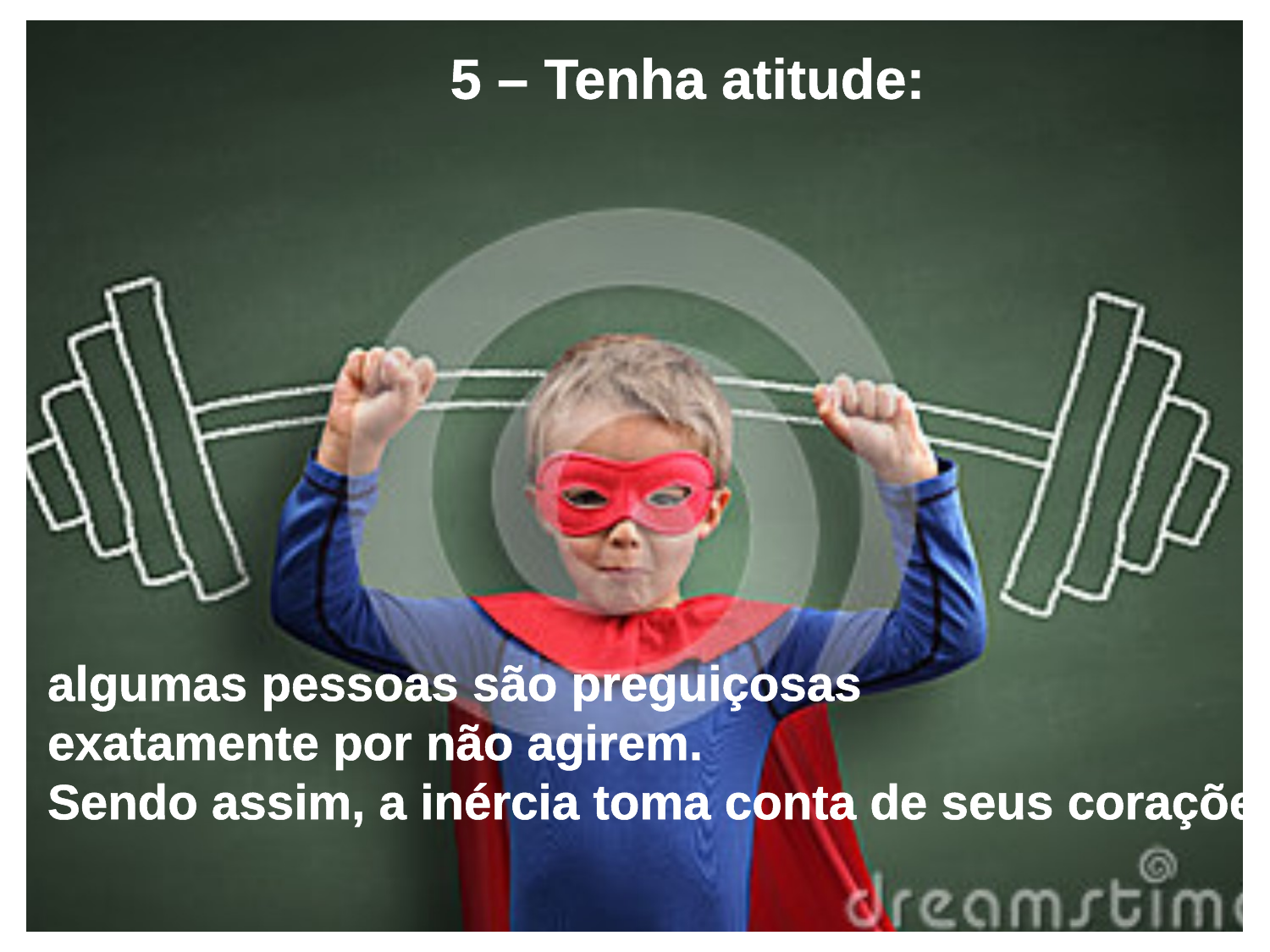

5 – Tenha atitude:

algumas pessoas são preguiçosas
exatamente por não agirem.
Sendo assim, a inércia toma conta de seus corações